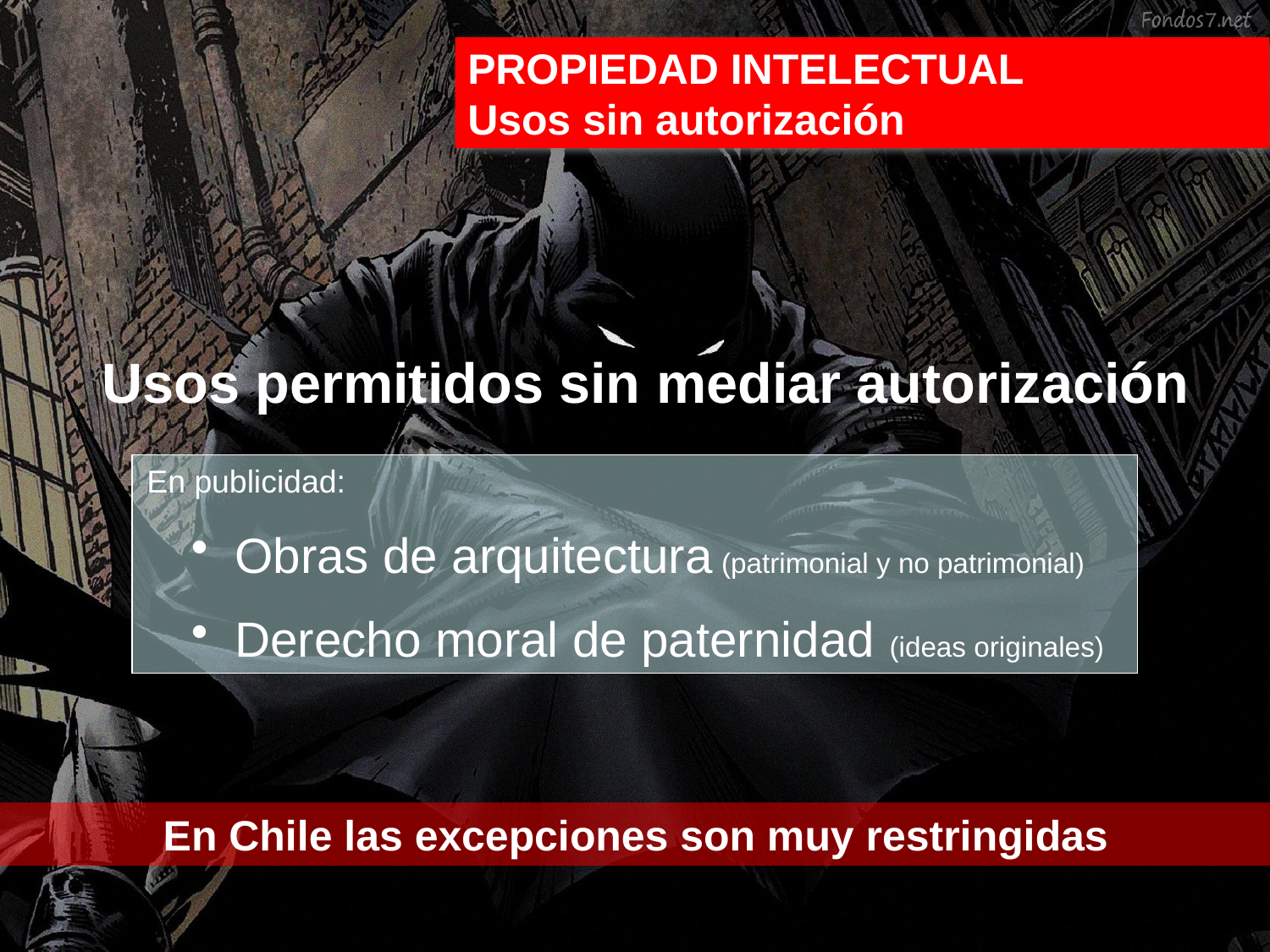

PROPIEDAD INTELECTUAL
Usos sin autorización
Usos permitidos sin mediar autorización
En publicidad:
 Obras de arquitectura (patrimonial y no patrimonial)
 Derecho moral de paternidad (ideas originales)
En Chile las excepciones son muy restringidas